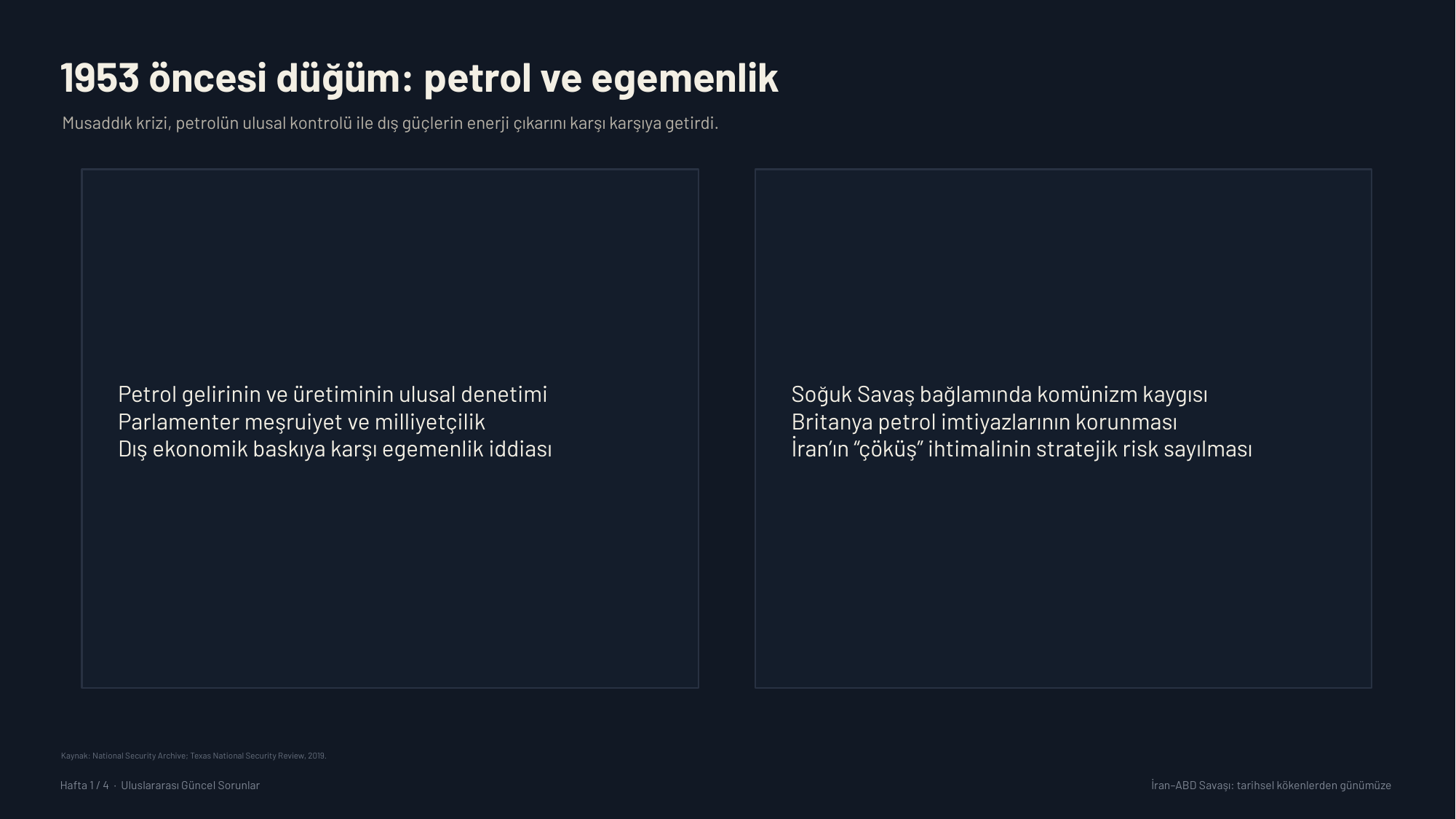

1953 öncesi düğüm: petrol ve egemenlik
Musaddık krizi, petrolün ulusal kontrolü ile dış güçlerin enerji çıkarını karşı karşıya getirdi.

İRAN AÇISINDAN
BRITANYA/ABD AÇISINDAN
Petrol gelirinin ve üretiminin ulusal denetimi
Parlamenter meşruiyet ve milliyetçilik
Dış ekonomik baskıya karşı egemenlik iddiası
Soğuk Savaş bağlamında komünizm kaygısı
Britanya petrol imtiyazlarının korunması
İran’ın “çöküş” ihtimalinin stratejik risk sayılması
Kaynak: National Security Archive; Texas National Security Review, 2019.
Hafta 1 / 4  ·  Uluslararası Güncel Sorunlar
İran–ABD Savaşı: tarihsel kökenlerden günümüze